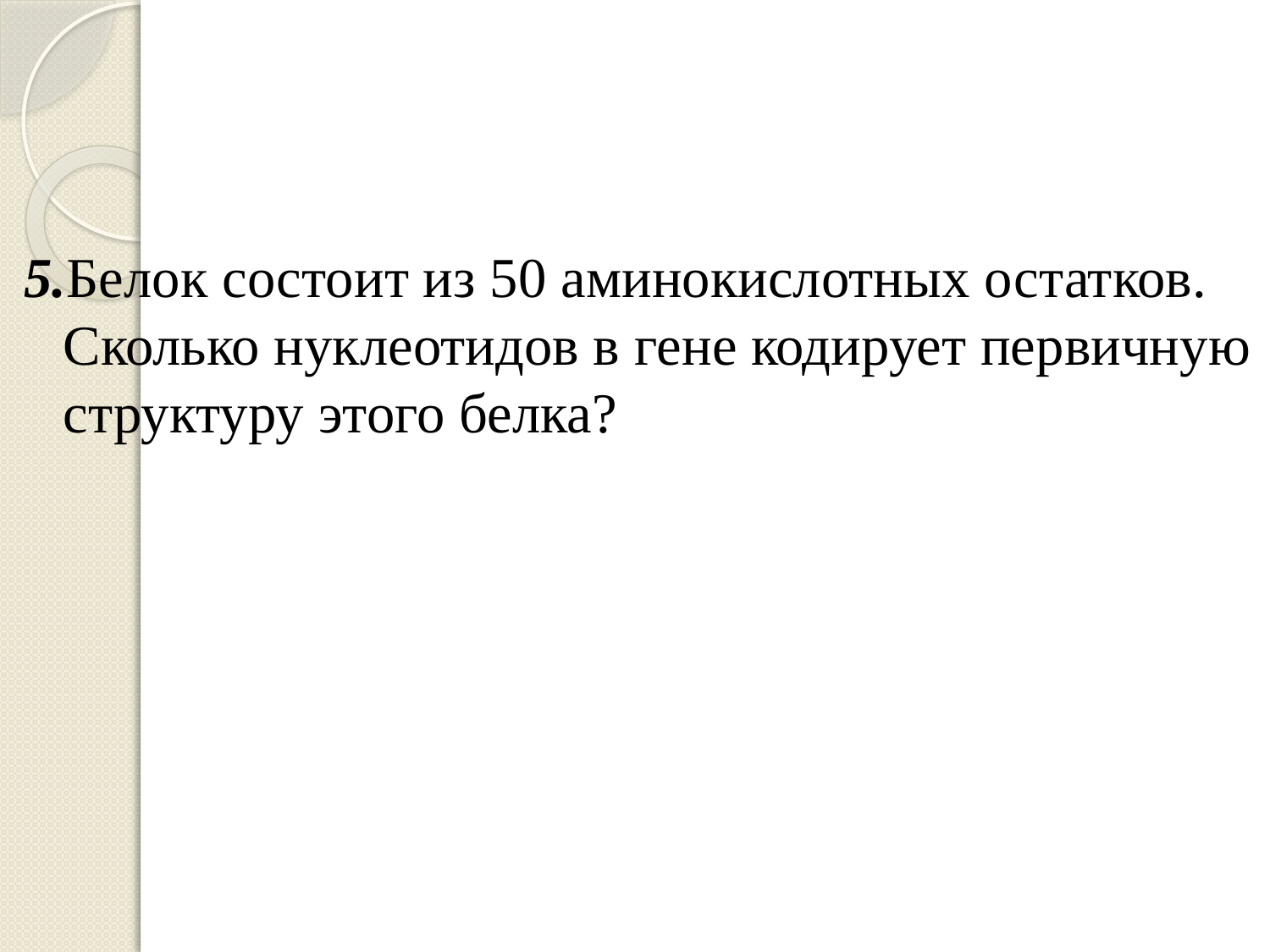

5.Белок состоит из 50 аминокислотных остатков. Сколько нуклеотидов в гене кодирует первичную структуру этого белка?

#